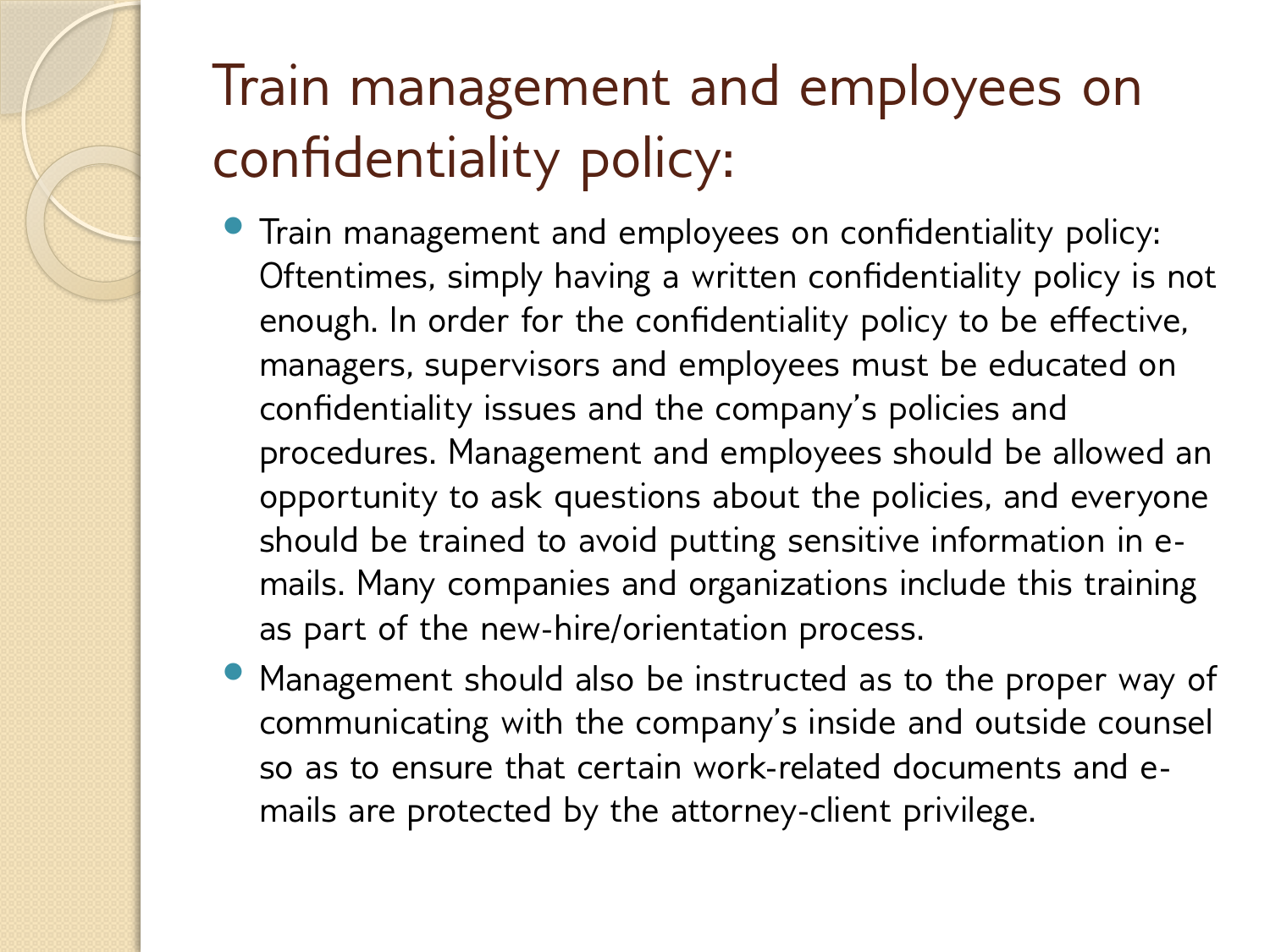

# Train management and employees on confidentiality policy:
Train management and employees on confidentiality policy: Oftentimes, simply having a written confidentiality policy is not enough. In order for the confidentiality policy to be effective, managers, supervisors and employees must be educated on confidentiality issues and the company’s policies and procedures. Management and employees should be allowed an opportunity to ask questions about the policies, and everyone should be trained to avoid putting sensitive information in e-mails. Many companies and organizations include this training as part of the new-hire/orientation process.
Management should also be instructed as to the proper way of communicating with the company’s inside and outside counsel so as to ensure that certain work-related documents and e-mails are protected by the attorney-client privilege.